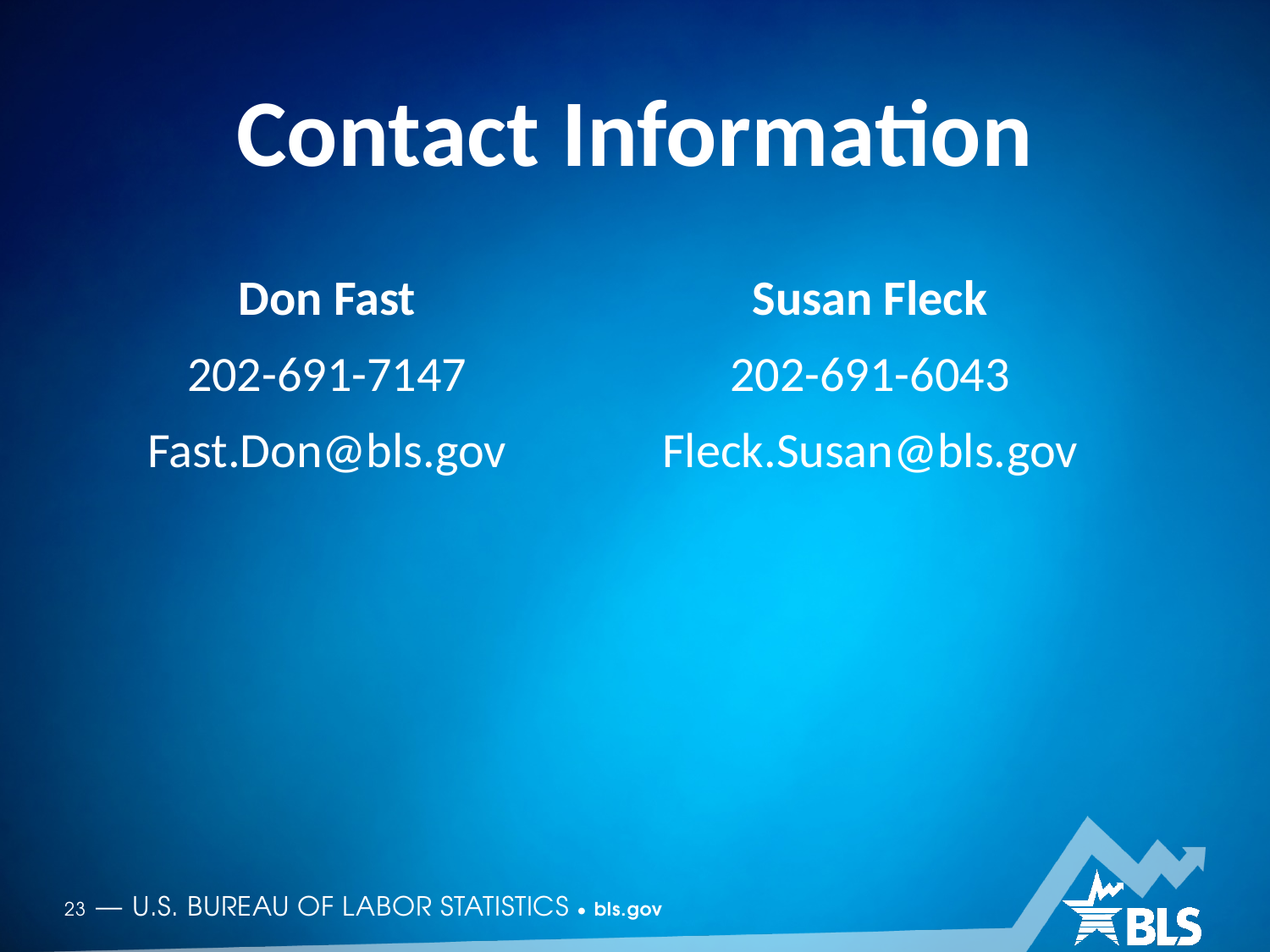

Don Fast
202-691-7147
Fast.Don@bls.gov
Susan Fleck
202-691-6043
Fleck.Susan@bls.gov